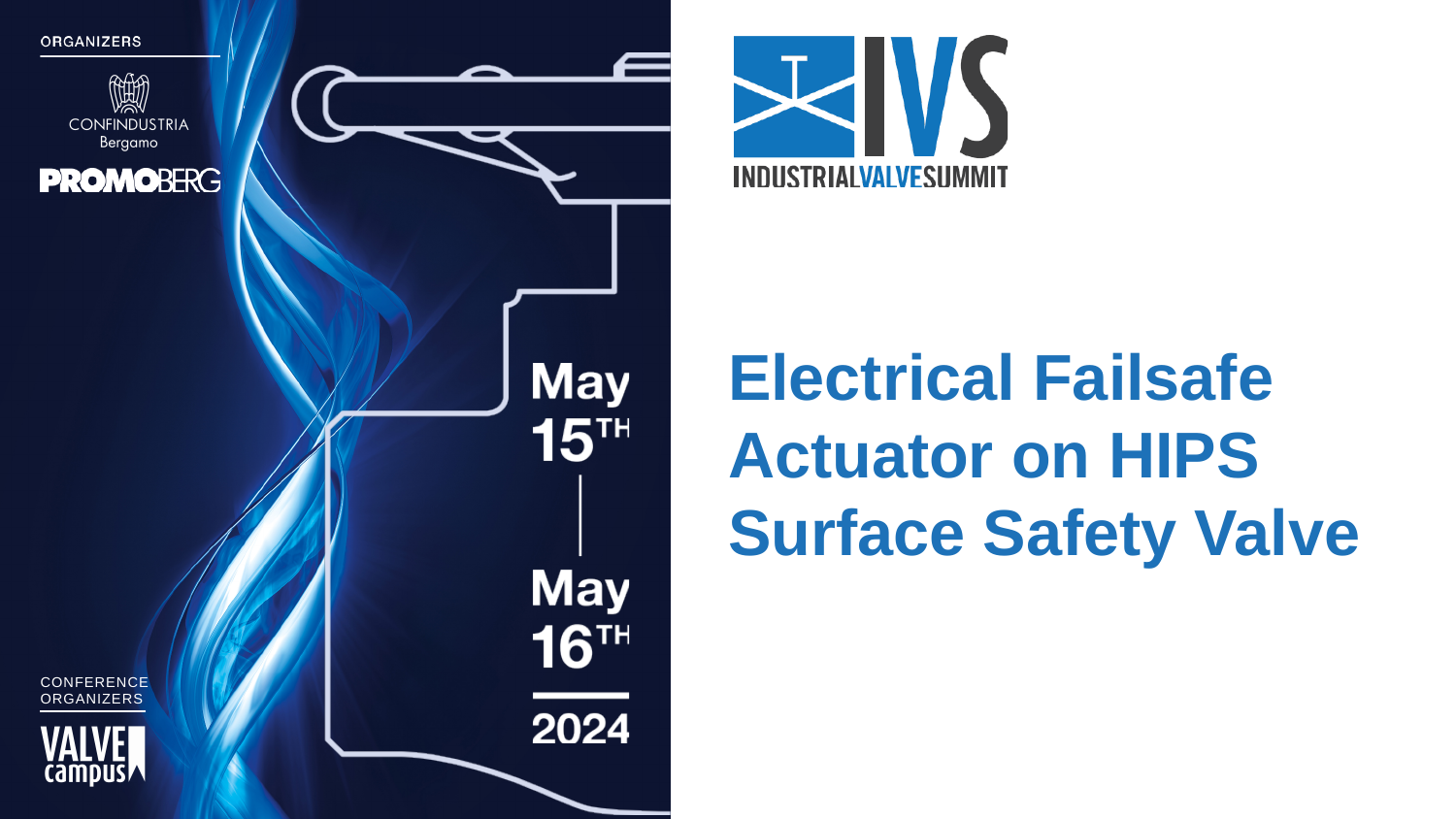

Electrical Failsafe Actuator on HIPS Surface Safety Valve
CONFERENCE
ORGANIZERS